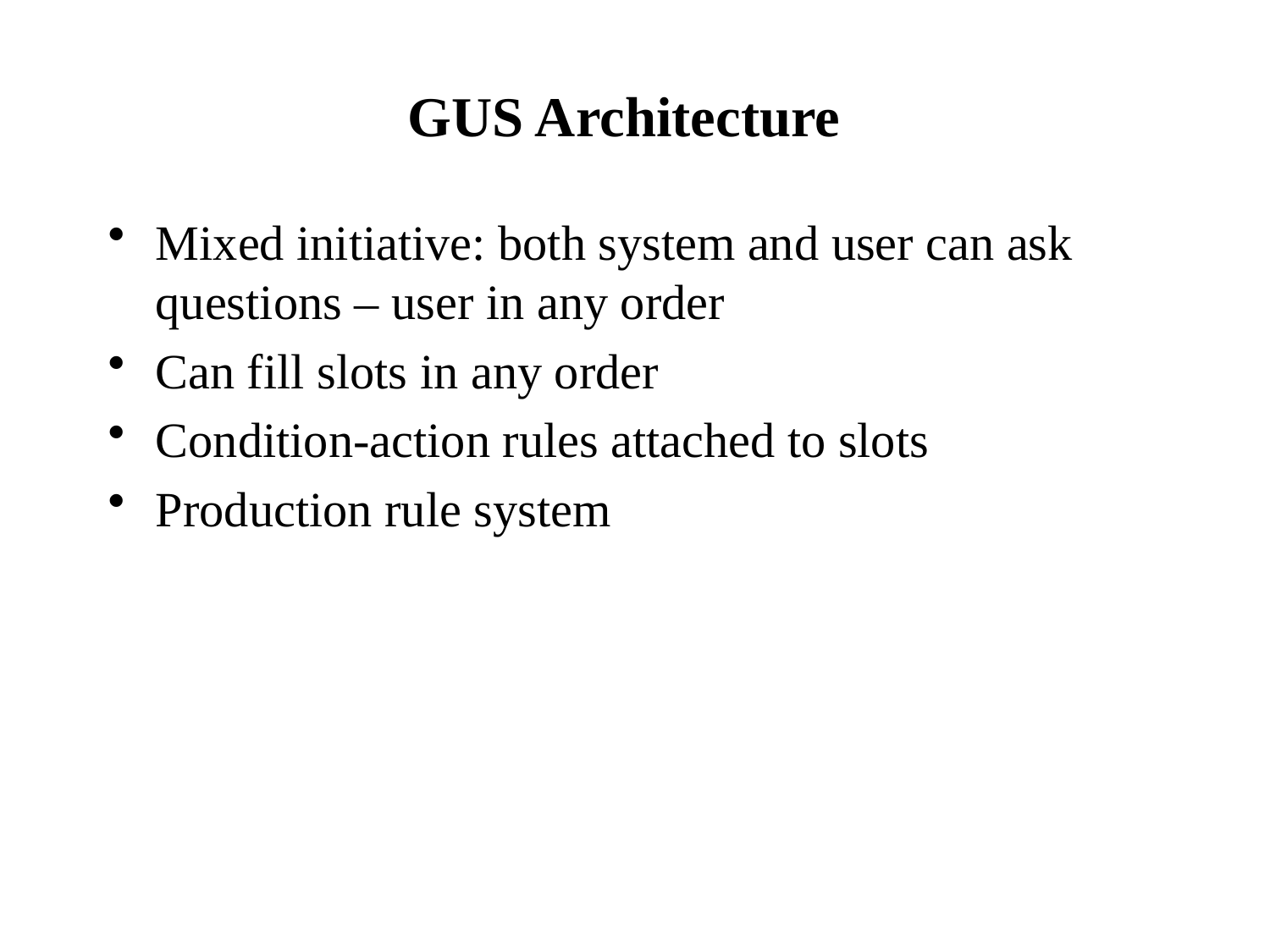

# GUS Architecture
Mixed initiative: both system and user can ask questions – user in any order
Can fill slots in any order
Condition-action rules attached to slots
Production rule system